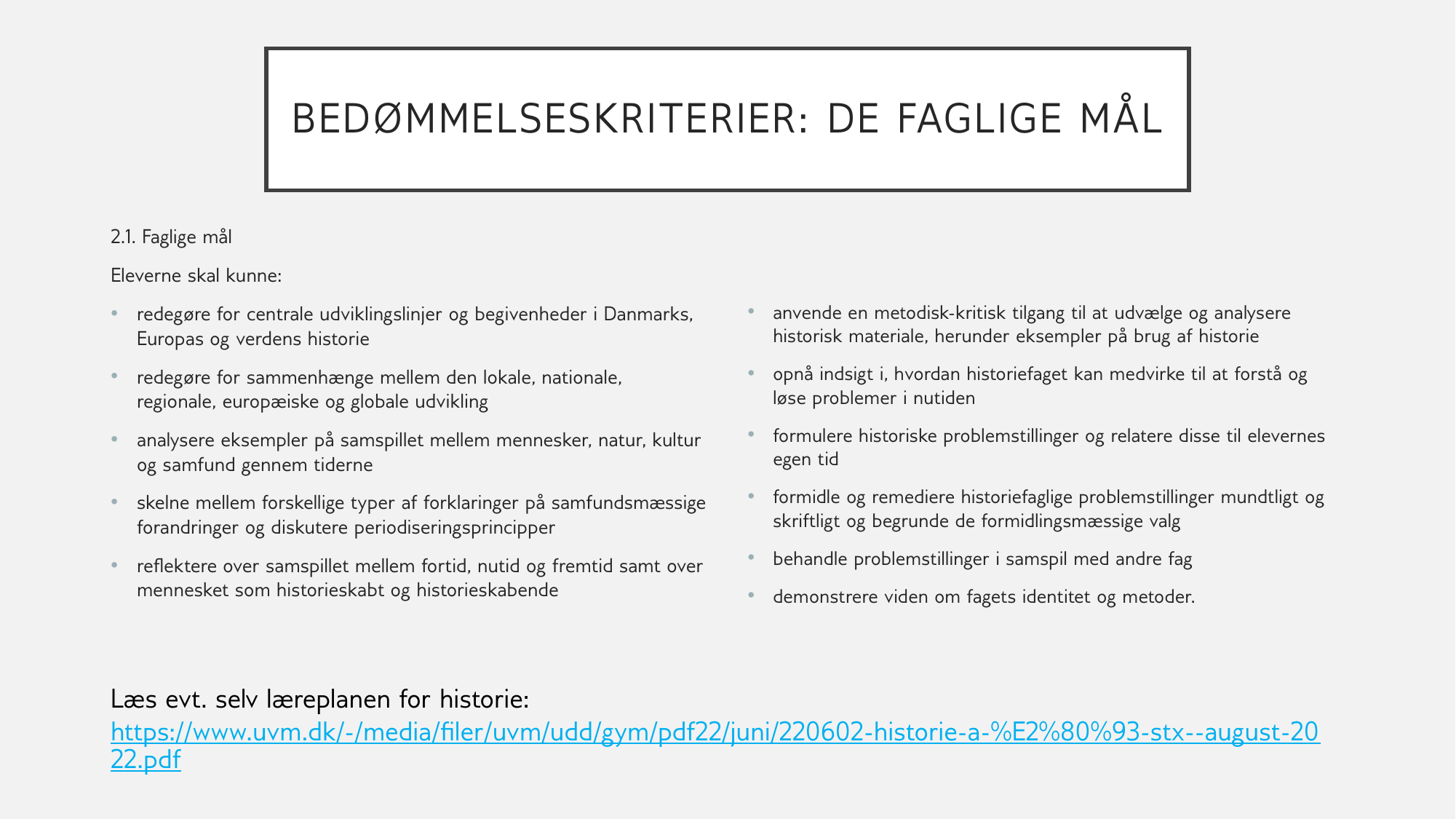

# Bedømmelseskriterier: De faglige mål
2.1. Faglige mål
Eleverne skal kunne:
redegøre for centrale udviklingslinjer og begivenheder i Danmarks, Europas og verdens historie
redegøre for sammenhænge mellem den lokale, nationale, regionale, europæiske og globale udvikling
analysere eksempler på samspillet mellem mennesker, natur, kultur og samfund gennem tiderne
skelne mellem forskellige typer af forklaringer på samfundsmæssige forandringer og diskutere periodiseringsprincipper
reflektere over samspillet mellem fortid, nutid og fremtid samt over mennesket som historieskabt og historieskabende

anvende en metodisk-kritisk tilgang til at udvælge og analysere historisk materiale, herunder eksempler på brug af historie
opnå indsigt i, hvordan historiefaget kan medvirke til at forstå og løse problemer i nutiden
formulere historiske problemstillinger og relatere disse til elevernes egen tid
formidle og remediere historiefaglige problemstillinger mundtligt og skriftligt og begrunde de formidlingsmæssige valg
behandle problemstillinger i samspil med andre fag
demonstrere viden om fagets identitet og metoder.
Læs evt. selv læreplanen for historie:
https://www.uvm.dk/-/media/filer/uvm/udd/gym/pdf22/juni/220602-historie-a-%E2%80%93-stx--august-2022.pdf